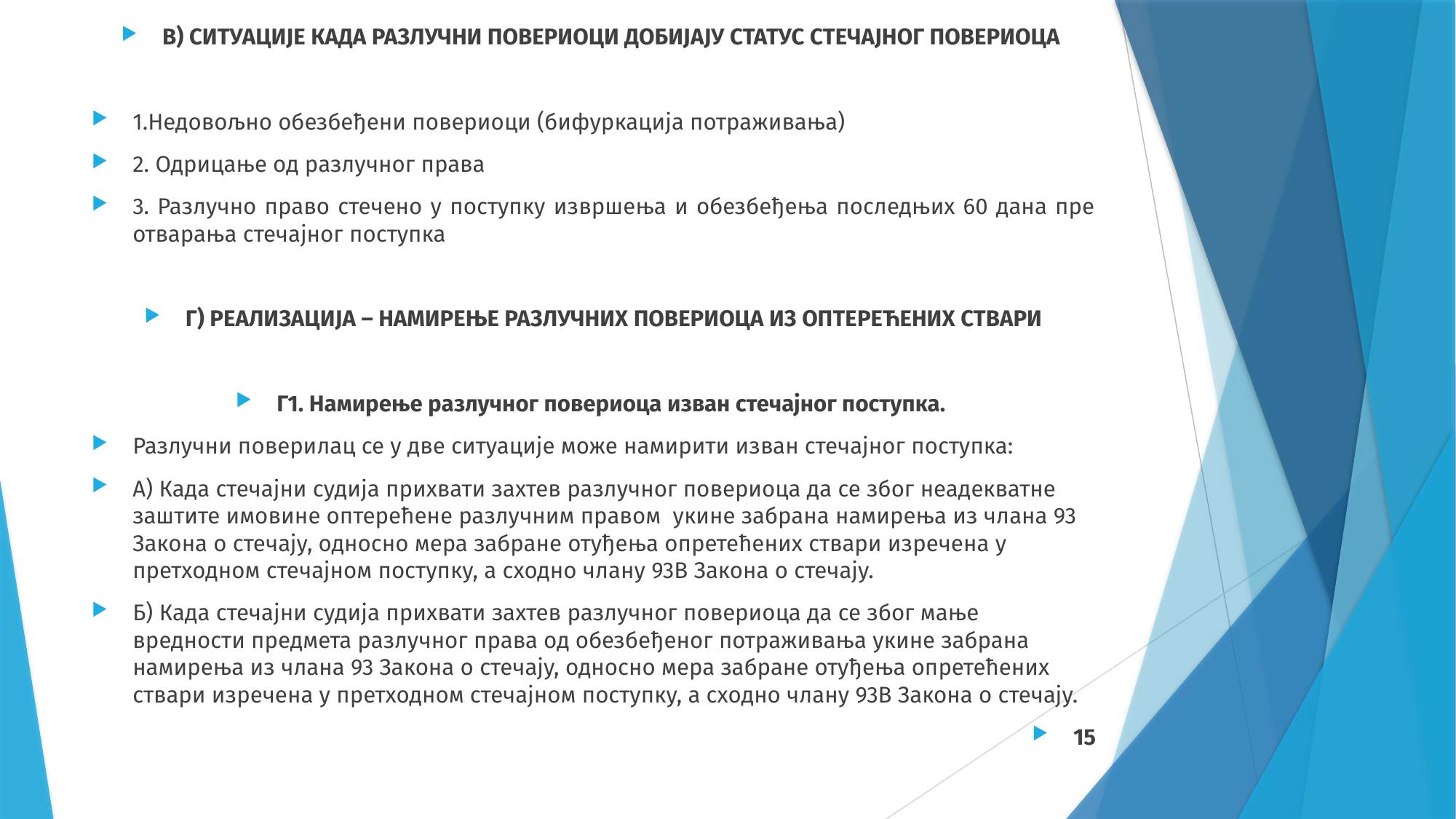

В) СИТУАЦИЈЕ КАДА РАЗЛУЧНИ ПОВЕРИОЦИ ДОБИЈАЈУ СТАТУС СТЕЧАЈНОГ ПОВЕРИОЦА

1.Недовољно обезбеђени повериоци (бифуркација потраживања)
2. Одрицање од разлучног права
3. Разлучно право стечено у поступку извршења и обезбеђења последњих 60 дана пре отварања стечајног поступка

Г) РЕАЛИЗАЦИЈА – НАМИРЕЊЕ РАЗЛУЧНИХ ПОВЕРИОЦА ИЗ ОПТЕРЕЋЕНИХ СТВАРИ

Г1. Намирење разлучног повериоца изван стечајног поступка.
Разлучни поверилац се у две ситуације може намирити изван стечајног поступка:
А) Када стечајни судија прихвати захтев разлучног повериоца да се због неадекватне заштите имовине оптерећене разлучним правом  укине забрана намирења из члана 93 Закона о стечају, односно мера забране отуђења опретећених ствари изречена у претходном стечајном поступку, а сходно члану 93В Закона о стечају.
Б) Када стечајни судија прихвати захтев разлучног повериоца да се због мање вредности предмета разлучног права од обезбеђеног потраживања укине забрана намирења из члана 93 Закона о стечају, односно мера забране отуђења опретећених ствари изречена у претходном стечајном поступку, а сходно члану 93В Закона о стечају.
15